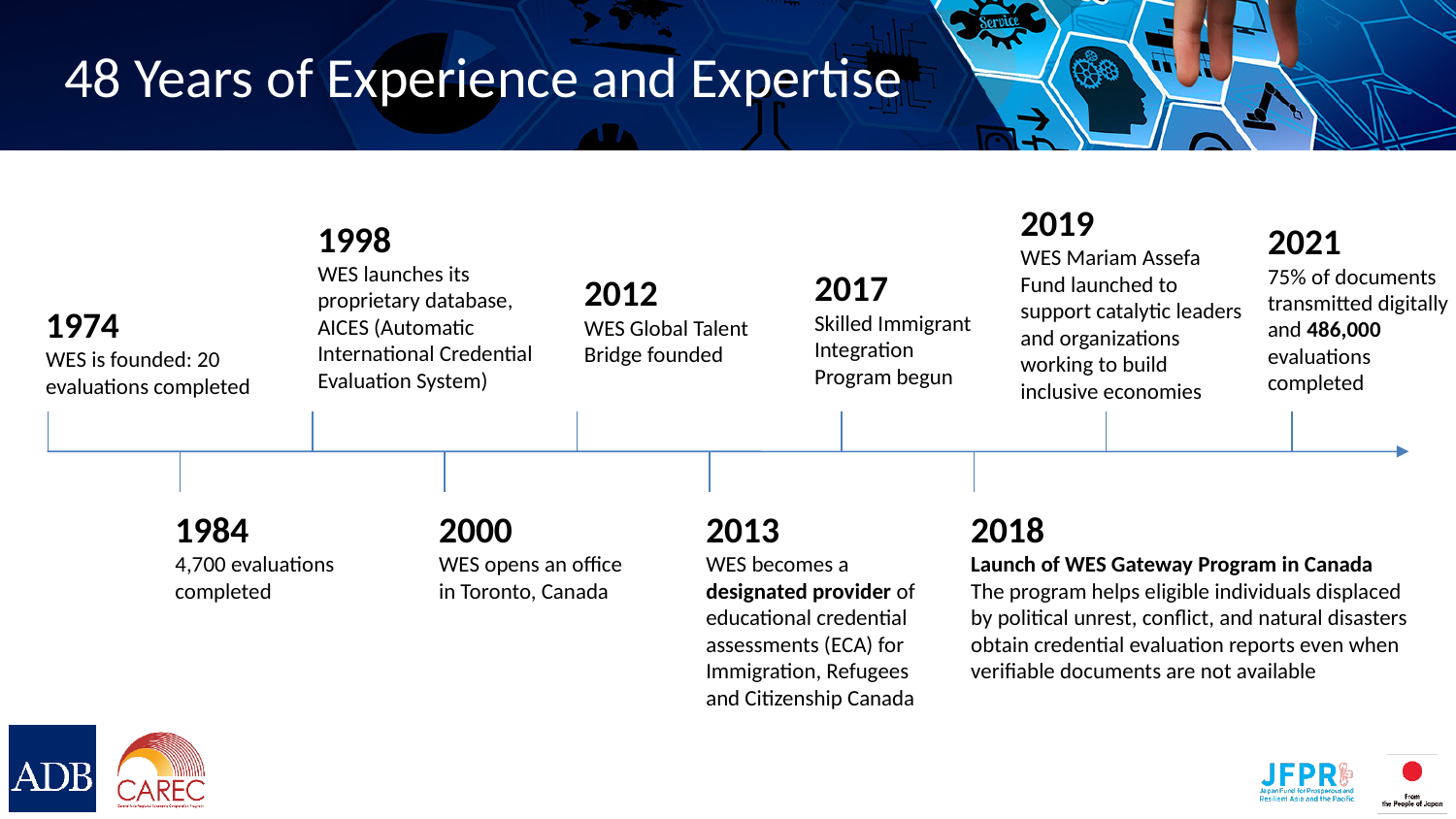

# 48 Years of Experience and Expertise

2019
WES Mariam Assefa Fund launched to support catalytic leaders and organizations working to build inclusive economies
1998
WES launches its proprietary database, AICES (Automatic International Credential Evaluation System)
2021
75% of documents​
transmitted digitally​ and 486,000 evaluations completed
2017
Skilled Immigrant Integration Program begun
2012
WES Global Talent Bridge founded
1974
WES is founded: 20 evaluations completed
1984
4,700 evaluations  completed
2000
WES opens an office in Toronto, Canada
2013
WES becomes a designated provider of educational credential assessments (ECA) for Immigration, Refugees and Citizenship Canada
2018
Launch of WES Gateway Program in Canada
The program helps eligible individuals displaced by political unrest, conflict, and natural disasters obtain credential evaluation reports even when verifiable documents are not available